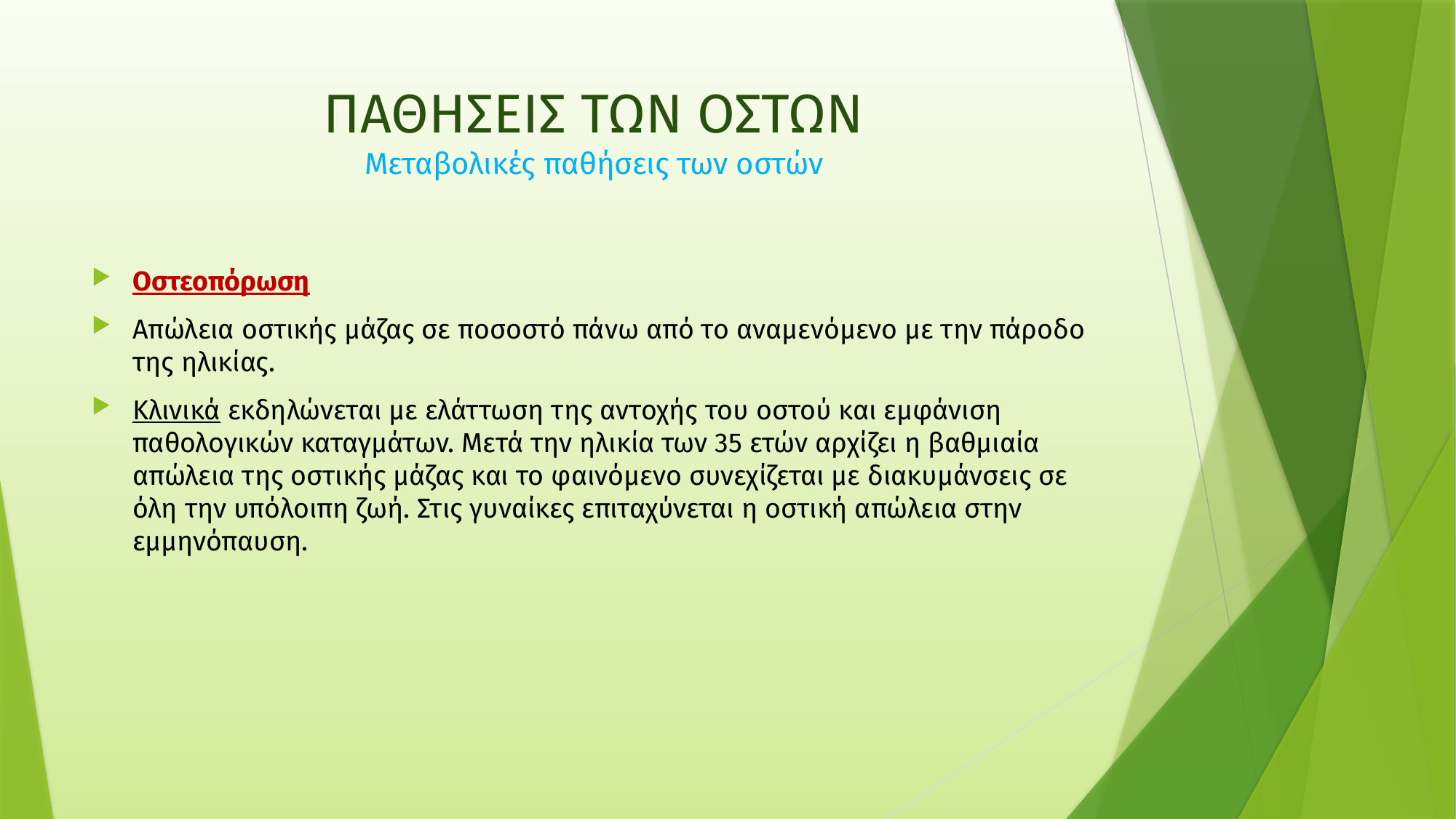

# ΠΑΘΗΣΕΙΣ ΤΩΝ ΟΣΤΩΝ Μεταβολικές παθήσεις των οστών
Οστεοπόρωση
Απώλεια οστικής μάζας σε ποσοστό πάνω από το αναμενόμενο με την πάροδο της ηλικίας.
Κλινικά εκδηλώνεται με ελάττωση της αντοχής του οστού και εμφάνιση παθολογικών καταγμάτων. Μετά την ηλικία των 35 ετών αρχίζει η βαθμιαία απώλεια της οστικής μάζας και το φαινόμενο συνεχίζεται με διακυμάνσεις σε όλη την υπόλοιπη ζωή. Στις γυναίκες επιταχύνεται η οστική απώλεια στην εμμηνόπαυση.